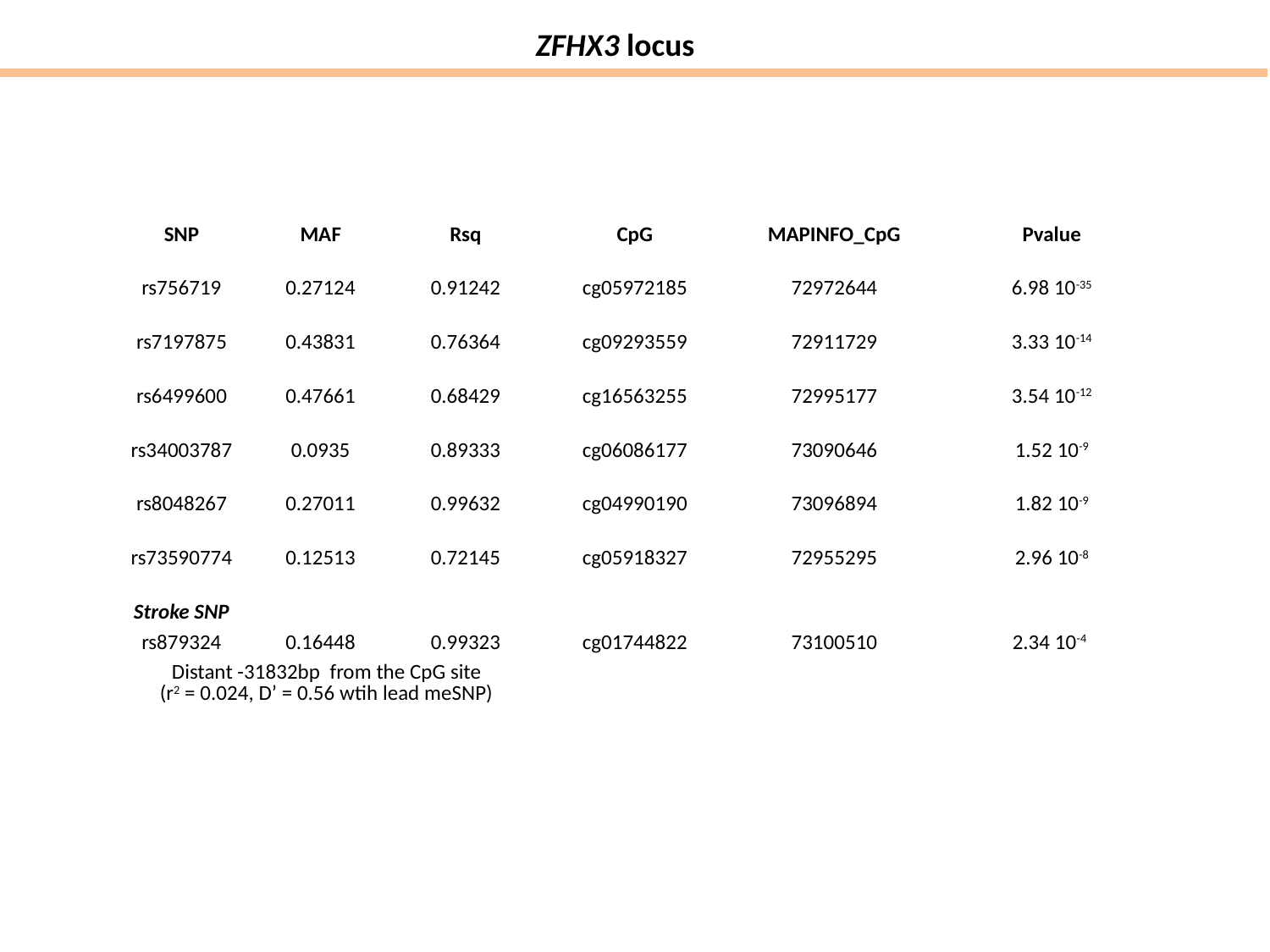

ZFHX3 locus
| SNP | MAF | Rsq | CpG | MAPINFO\_CpG | Pvalue |
| --- | --- | --- | --- | --- | --- |
| rs756719 | 0.27124 | 0.91242 | cg05972185 | 72972644 | 6.98 10-35 |
| rs7197875 | 0.43831 | 0.76364 | cg09293559 | 72911729 | 3.33 10-14 |
| rs6499600 | 0.47661 | 0.68429 | cg16563255 | 72995177 | 3.54 10-12 |
| rs34003787 | 0.0935 | 0.89333 | cg06086177 | 73090646 | 1.52 10-9 |
| rs8048267 | 0.27011 | 0.99632 | cg04990190 | 73096894 | 1.82 10-9 |
| rs73590774 | 0.12513 | 0.72145 | cg05918327 | 72955295 | 2.96 10-8 |
| Stroke SNP |  |  |  |  |  |
| rs879324 | 0.16448 | 0.99323 | cg01744822 | 73100510 | 2.34 10-4 |
| Distant -31832bp from the CpG site (r2 = 0.024, D’ = 0.56 wtih lead meSNP) |  |  |  |  |  |